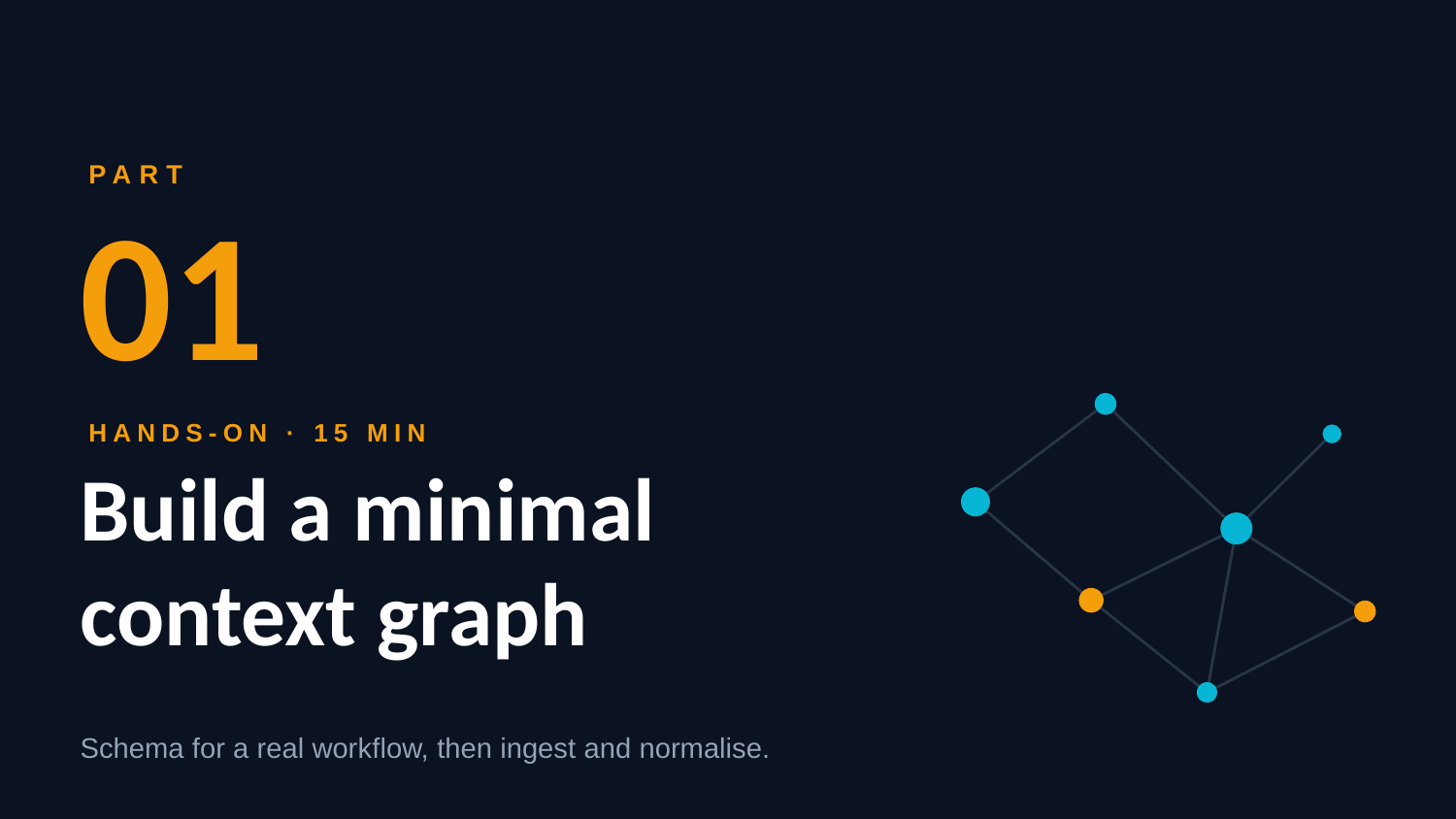

PART
01

HANDS-ON · 15 MIN

Build a minimal
context graph

Schema for a real workflow, then ingest and normalise.